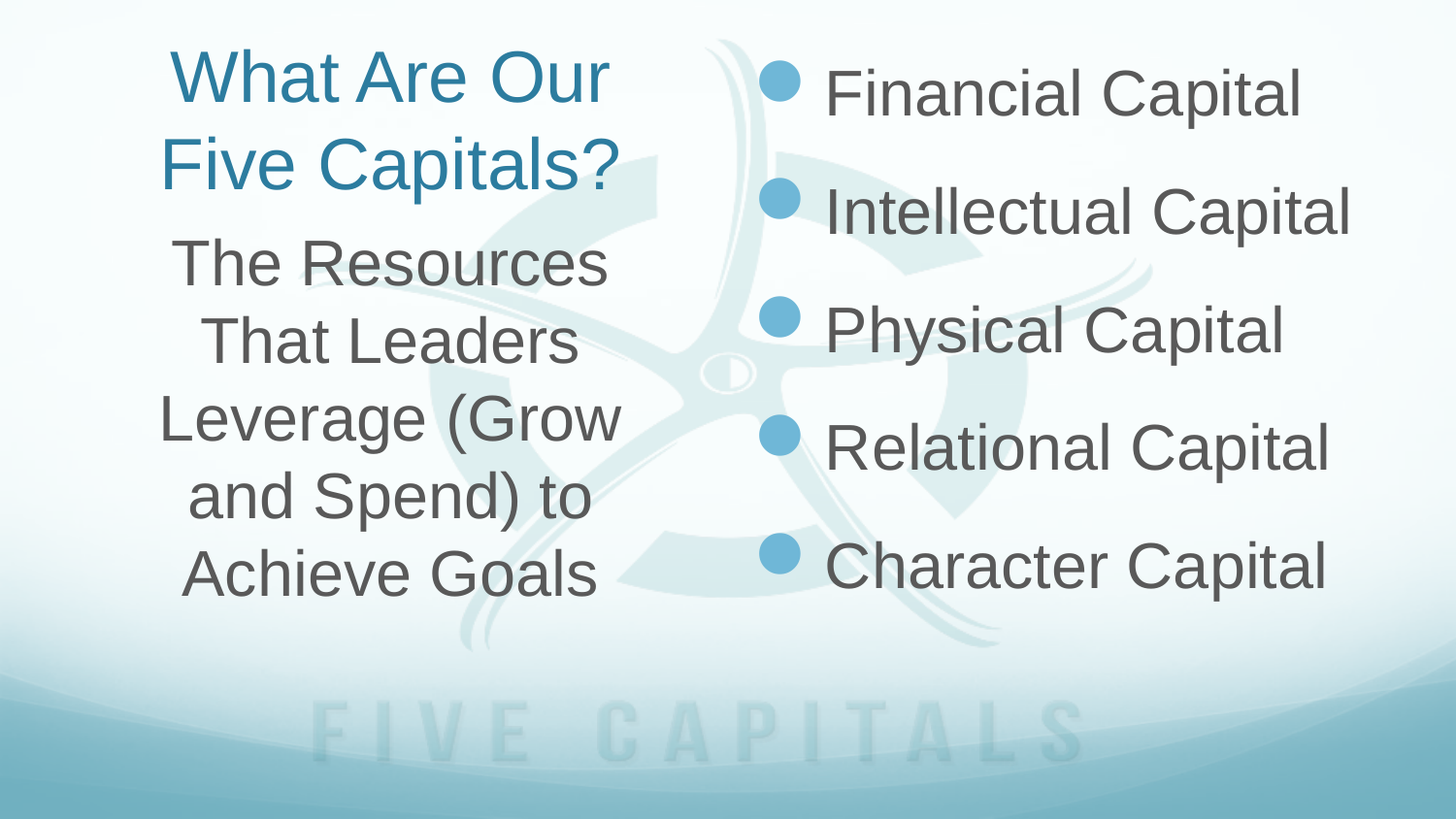

Financial Capital
Intellectual Capital
Physical Capital
Relational Capital
Character Capital
# What Are Our Five Capitals?
The Resources That Leaders Leverage (Grow and Spend) to Achieve Goals